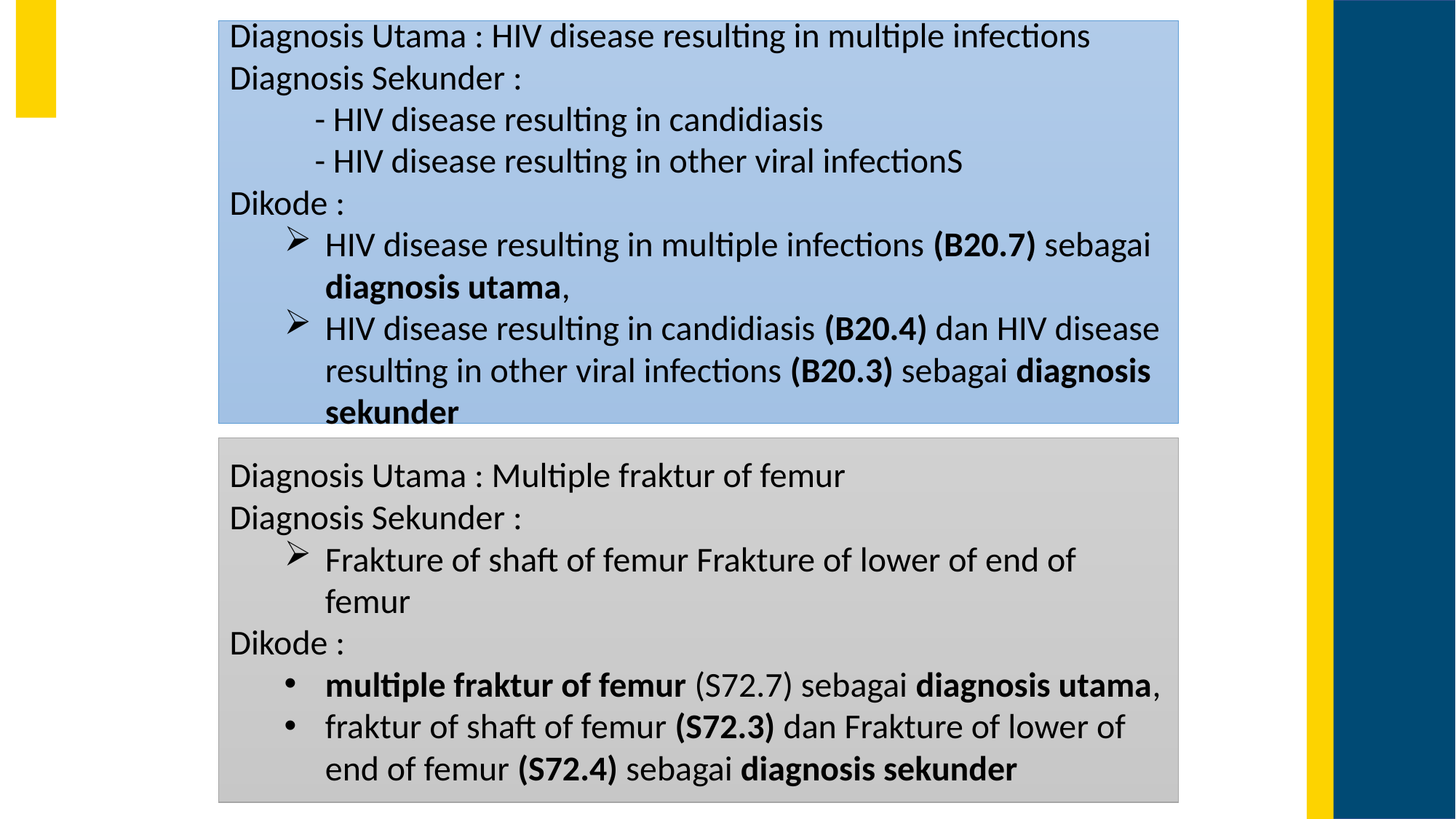

Diagnosis Utama : HIV disease resulting in multiple infections Diagnosis Sekunder :
	- HIV disease resulting in candidiasis
	- HIV disease resulting in other viral infectionS
Dikode :
HIV disease resulting in multiple infections (B20.7) sebagai diagnosis utama,
HIV disease resulting in candidiasis (B20.4) dan HIV disease resulting in other viral infections (B20.3) sebagai diagnosis sekunder
Diagnosis Utama : Multiple fraktur of femur
Diagnosis Sekunder :
Frakture of shaft of femur Frakture of lower of end of femur
Dikode :
multiple fraktur of femur (S72.7) sebagai diagnosis utama,
fraktur of shaft of femur (S72.3) dan Frakture of lower of end of femur (S72.4) sebagai diagnosis sekunder